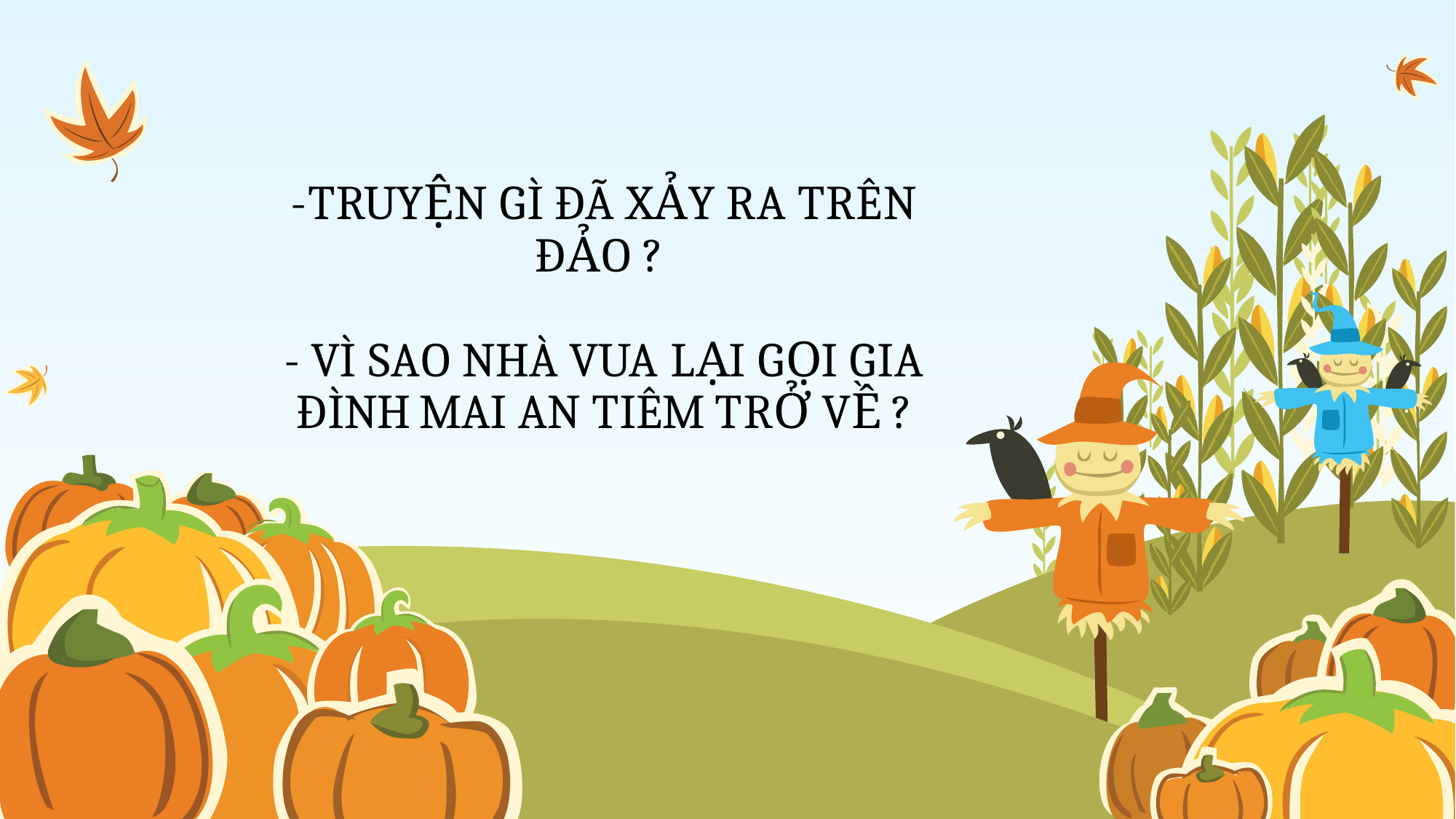

# -TRUYỆN GÌ ĐÃ XẢY RA TRÊN ĐẢO ? - VÌ SAO NHÀ VUA LẠI GỌI GIA ĐÌNH MAI AN TIÊM TRỞ VỀ ?